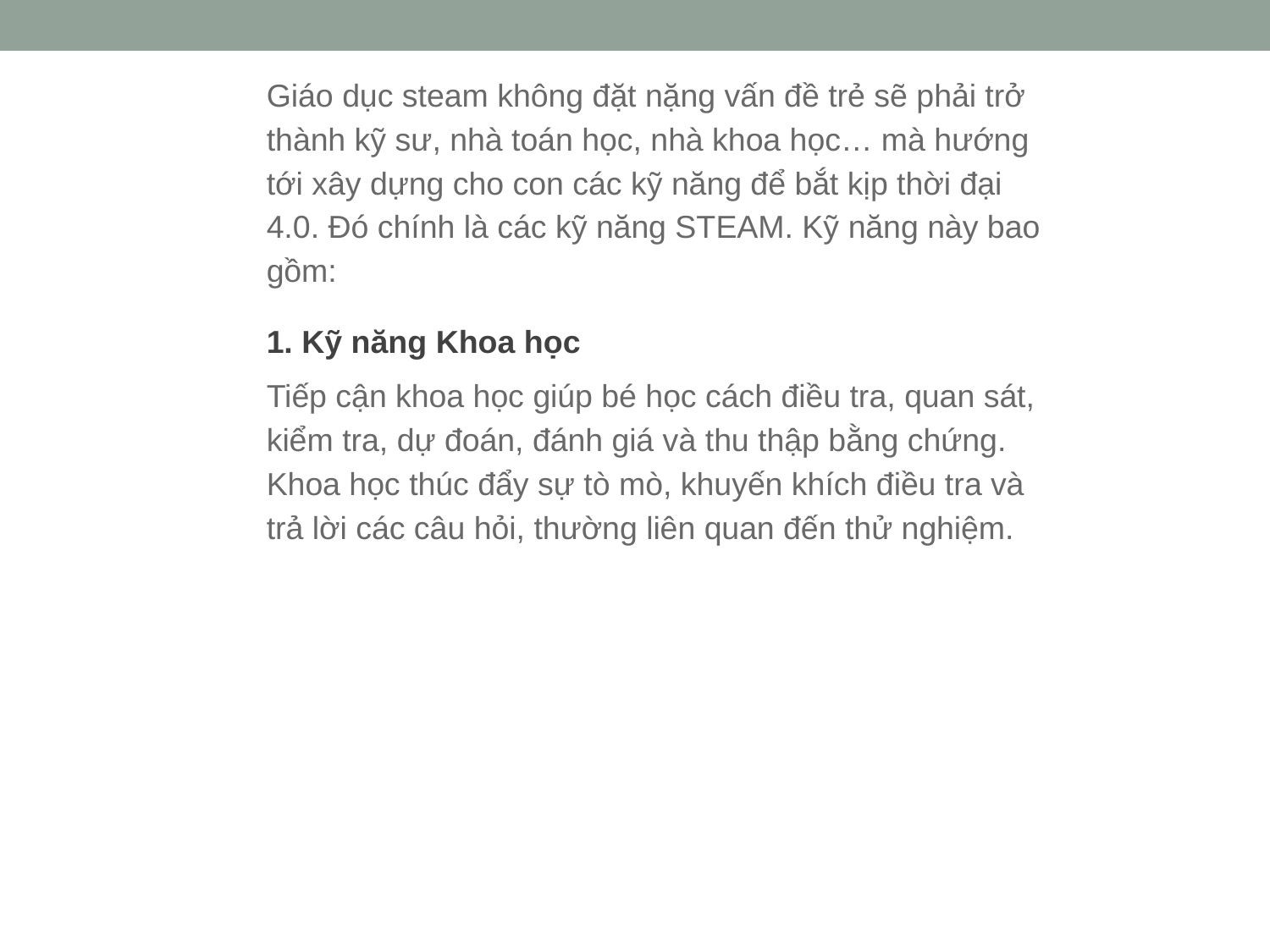

Giáo dục steam không đặt nặng vấn đề trẻ sẽ phải trở thành kỹ sư, nhà toán học, nhà khoa học… mà hướng tới xây dựng cho con các kỹ năng để bắt kịp thời đại 4.0. Đó chính là các kỹ năng STEAM. Kỹ năng này bao gồm:
1. Kỹ năng Khoa học
Tiếp cận khoa học giúp bé học cách điều tra, quan sát, kiểm tra, dự đoán, đánh giá và thu thập bằng chứng. Khoa học thúc đẩy sự tò mò, khuyến khích điều tra và trả lời các câu hỏi, thường liên quan đến thử nghiệm.